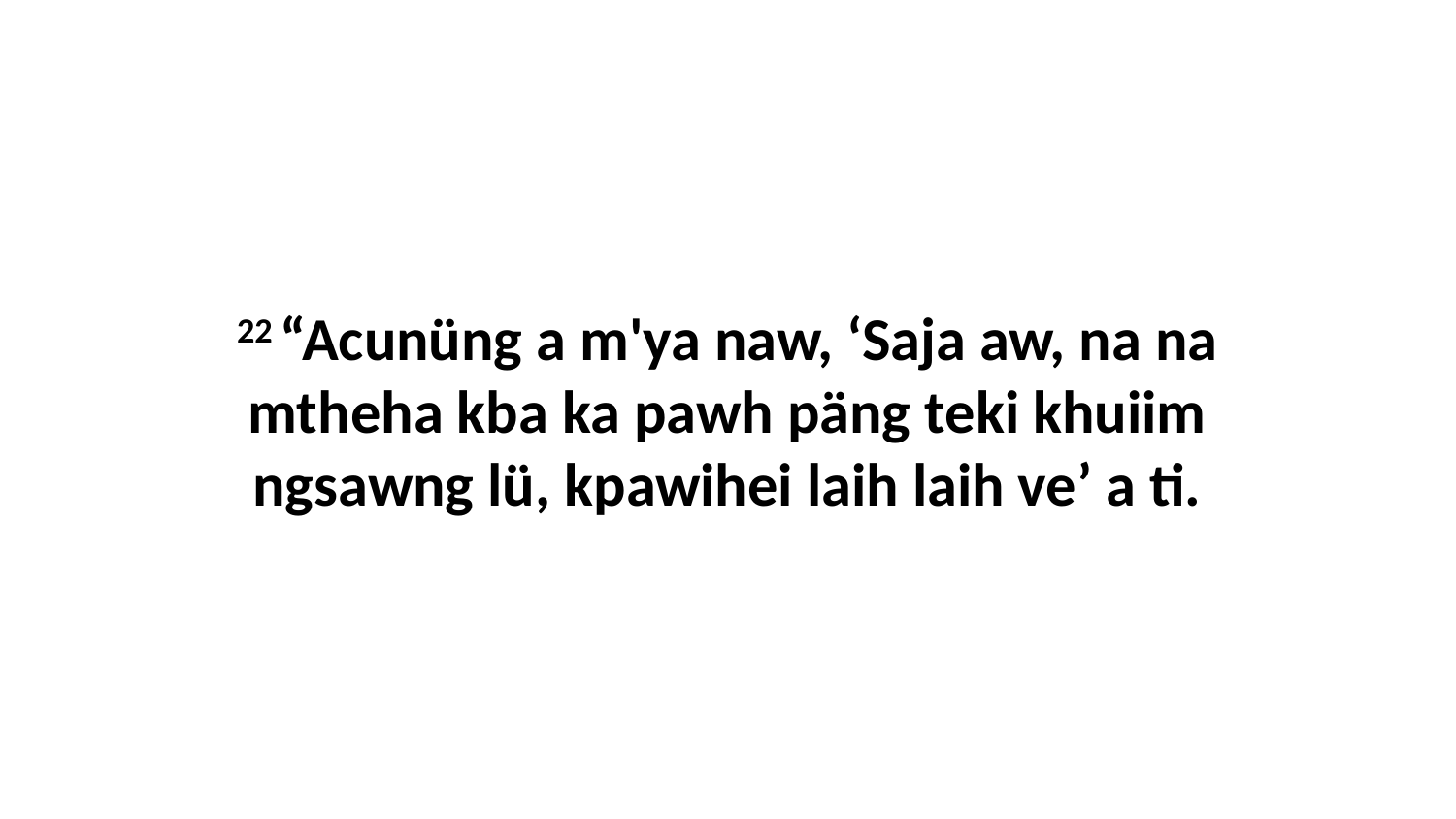

22 “Acunüng a m'ya naw, ‘Saja aw, na na mtheha kba ka pawh päng teki khuiim ngsawng lü, kpawihei laih laih ve’ a ti.